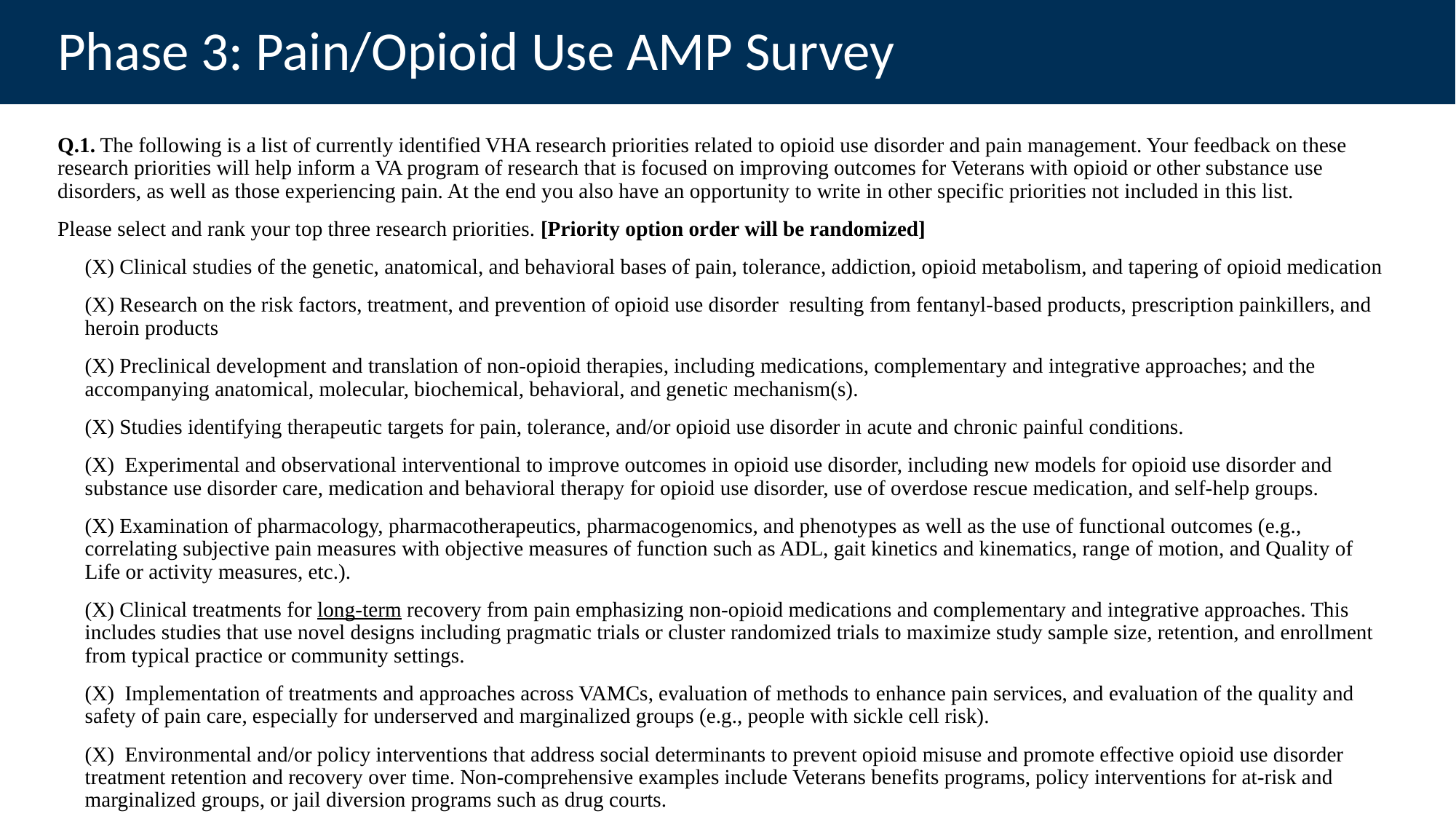

# Phase 3: Pain/Opioid Use AMP Survey
Q.1. The following is a list of currently identified VHA research priorities related to opioid use disorder and pain management. Your feedback on these research priorities will help inform a VA program of research that is focused on improving outcomes for Veterans with opioid or other substance use disorders, as well as those experiencing pain. At the end you also have an opportunity to write in other specific priorities not included in this list.
Please select and rank your top three research priorities. [Priority option order will be randomized]
(X) Clinical studies of the genetic, anatomical, and behavioral bases of pain, tolerance, addiction, opioid metabolism, and tapering of opioid medication
(X) Research on the risk factors, treatment, and prevention of opioid use disorder  resulting from fentanyl-based products, prescription painkillers, and heroin products
(X) Preclinical development and translation of non-opioid therapies, including medications, complementary and integrative approaches; and the accompanying anatomical, molecular, biochemical, behavioral, and genetic mechanism(s).
(X) Studies identifying therapeutic targets for pain, tolerance, and/or opioid use disorder in acute and chronic painful conditions.
(X)  Experimental and observational interventional to improve outcomes in opioid use disorder, including new models for opioid use disorder and substance use disorder care, medication and behavioral therapy for opioid use disorder, use of overdose rescue medication, and self-help groups.
(X) Examination of pharmacology, pharmacotherapeutics, pharmacogenomics, and phenotypes as well as the use of functional outcomes (e.g., correlating subjective pain measures with objective measures of function such as ADL, gait kinetics and kinematics, range of motion, and Quality of Life or activity measures, etc.).
(X) Clinical treatments for long-term recovery from pain emphasizing non-opioid medications and complementary and integrative approaches. This includes studies that use novel designs including pragmatic trials or cluster randomized trials to maximize study sample size, retention, and enrollment from typical practice or community settings.
(X)  Implementation of treatments and approaches across VAMCs, evaluation of methods to enhance pain services, and evaluation of the quality and safety of pain care, especially for underserved and marginalized groups (e.g., people with sickle cell risk).
(X)  Environmental and/or policy interventions that address social determinants to prevent opioid misuse and promote effective opioid use disorder treatment retention and recovery over time. Non-comprehensive examples include Veterans benefits programs, policy interventions for at-risk and marginalized groups, or jail diversion programs such as drug courts.
(X)  Other priority not listed (please specify priority below)